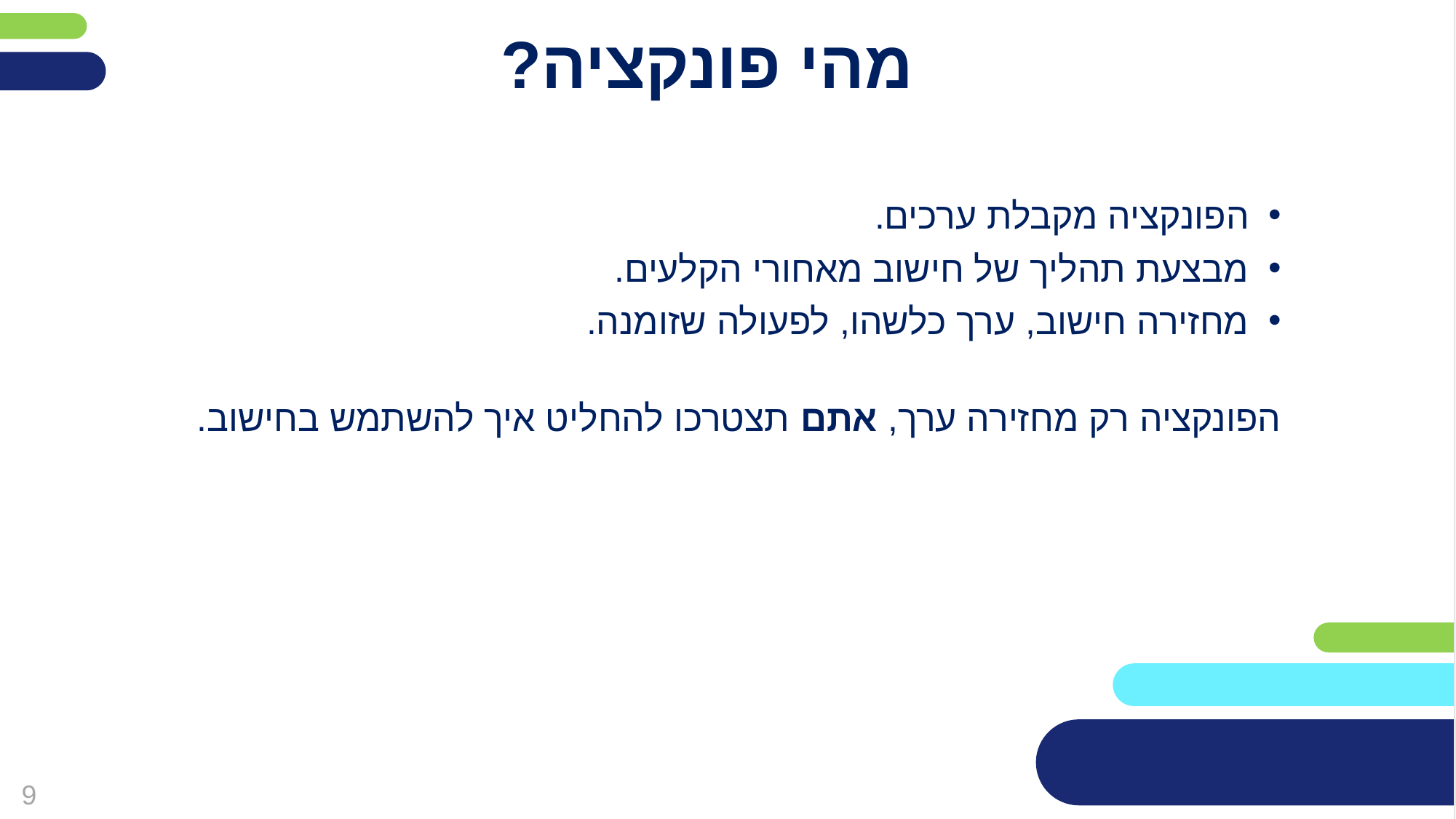

# מהי פונקציה?
הפונקציה מקבלת ערכים.
מבצעת תהליך של חישוב מאחורי הקלעים.
מחזירה חישוב, ערך כלשהו, לפעולה שזומנה.
הפונקציה רק מחזירה ערך, אתם תצטרכו להחליט איך להשתמש בחישוב.